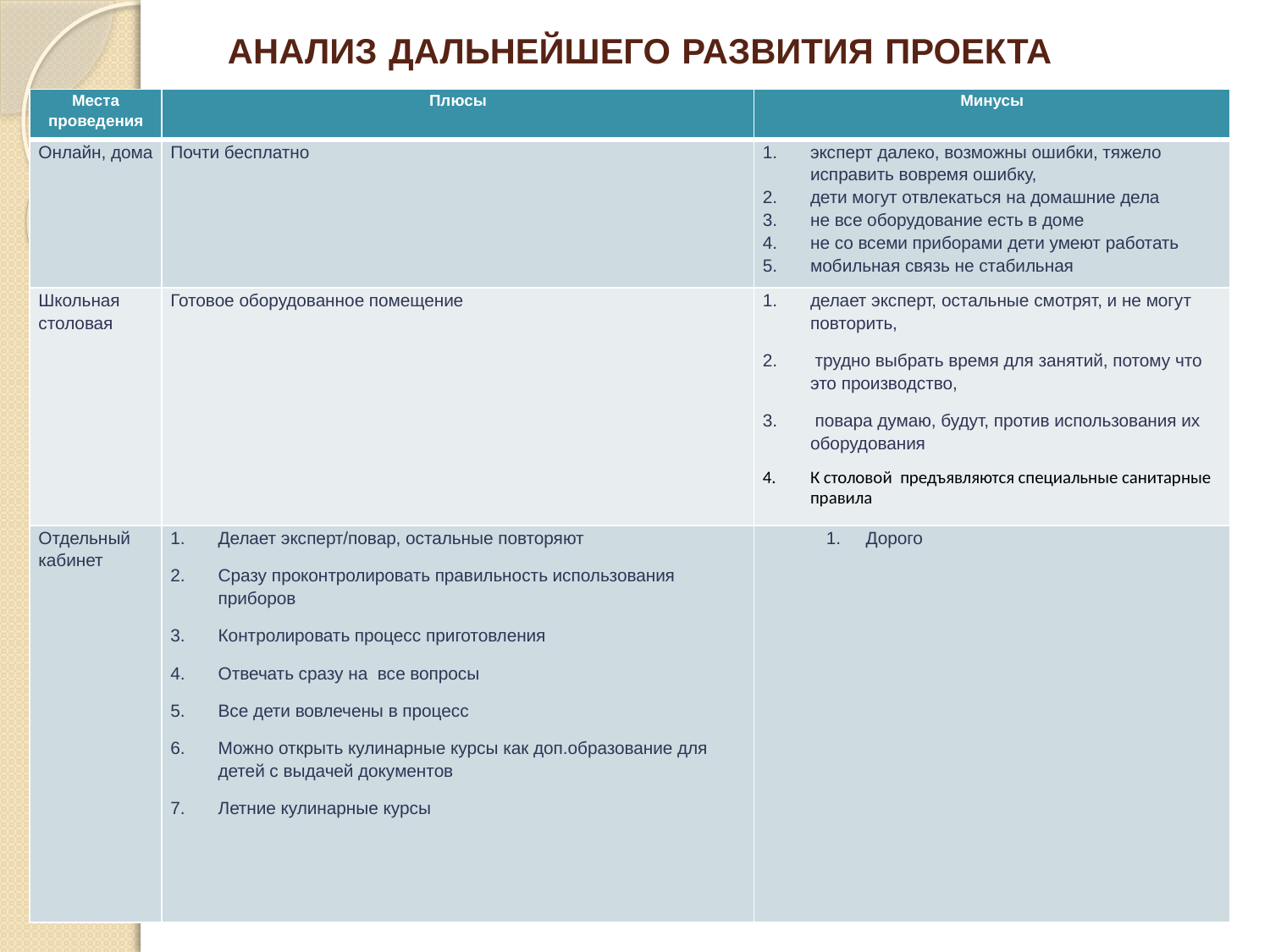

# АНАЛИЗ ДАЛЬНЕЙШЕГО РАЗВИТИЯ ПРОЕКТА
| Места проведения | Плюсы | Минусы |
| --- | --- | --- |
| Онлайн, дома | Почти бесплатно | эксперт далеко, возможны ошибки, тяжело исправить вовремя ошибку, дети могут отвлекаться на домашние дела не все оборудование есть в доме не со всеми приборами дети умеют работать мобильная связь не стабильная |
| Школьная столовая | Готовое оборудованное помещение | делает эксперт, остальные смотрят, и не могут повторить, трудно выбрать время для занятий, потому что это производство, повара думаю, будут, против использования их оборудования К столовой предъявляются специальные санитарные правила |
| Отдельный кабинет | Делает эксперт/повар, остальные повторяют Сразу проконтролировать правильность использования приборов Контролировать процесс приготовления Отвечать сразу на все вопросы Все дети вовлечены в процесс Можно открыть кулинарные курсы как доп.образование для детей с выдачей документов Летние кулинарные курсы | Дорого |